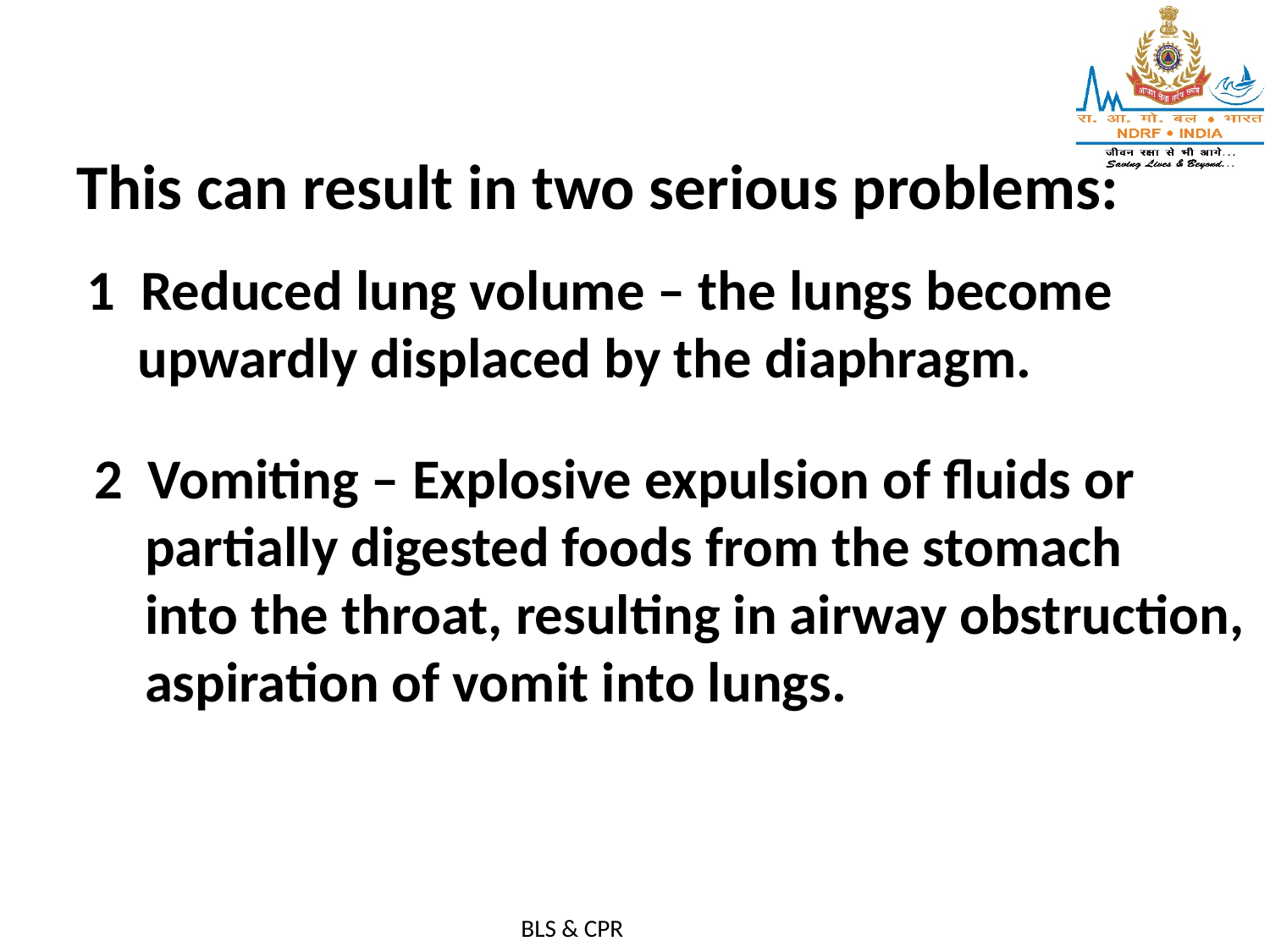

This can result in two serious problems:
1  Reduced lung volume – the lungs become
    upwardly displaced by the diaphragm.

2  Vomiting – Explosive expulsion of fluids or
    partially digested foods from the stomach
    into the throat, resulting in airway obstruction,
    aspiration of vomit into lungs.

BLS & CPR